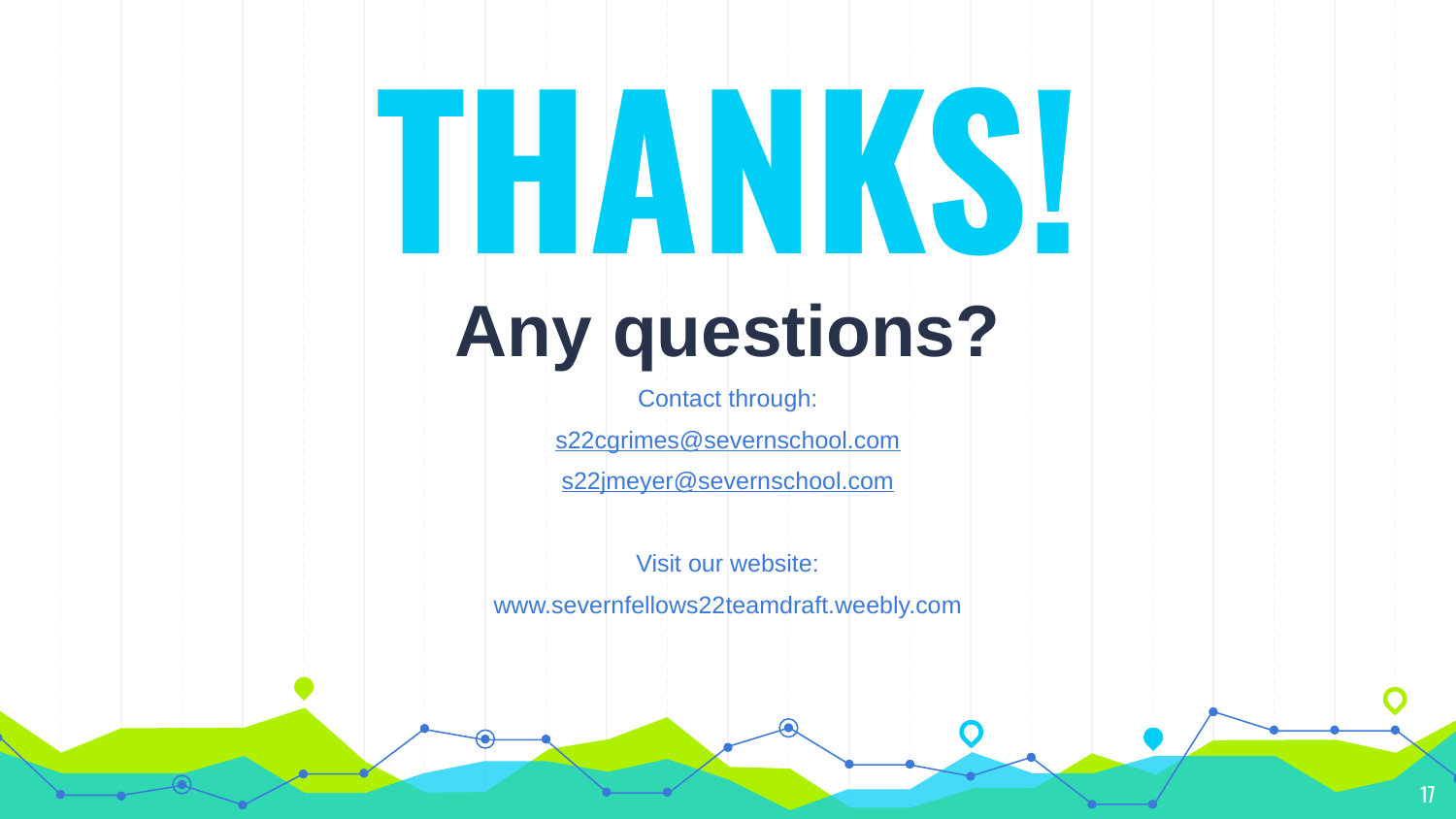

THANKS!
Any questions?
Contact through:
s22cgrimes@severnschool.com
s22jmeyer@severnschool.com

Visit our website:
www.severnfellows22teamdraft.weebly.com

17